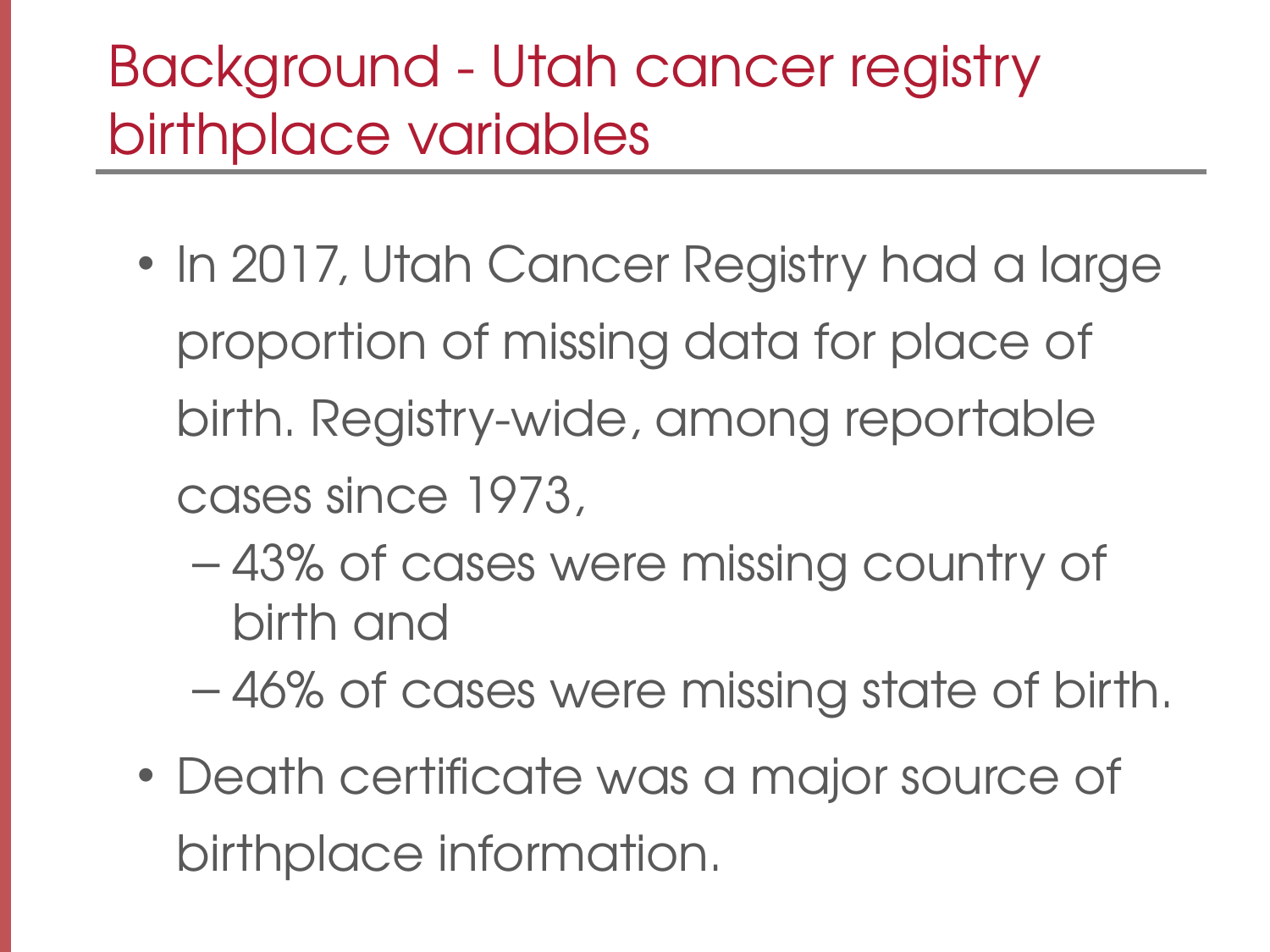

Background - Utah cancer registry birthplace variables
In 2017, Utah Cancer Registry had a large proportion of missing data for place of birth. Registry-wide, among reportable cases since 1973,
43% of cases were missing country of birth and
46% of cases were missing state of birth.
Death certificate was a major source of birthplace information.